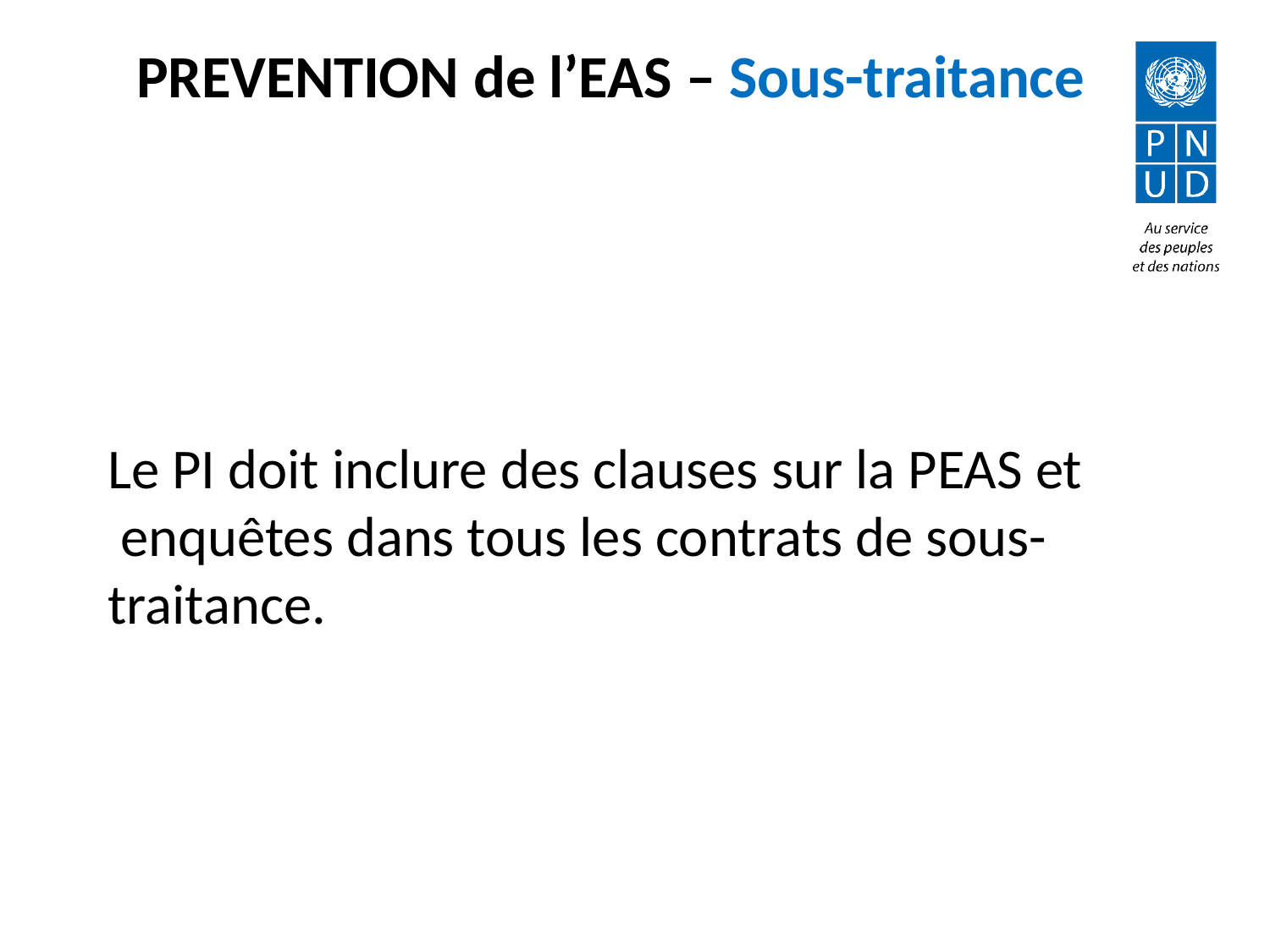

29
PREVENTION de l’EAS – Sous-traitance
Le PI doit inclure des clauses sur la PEAS et  enquêtes dans tous les contrats de sous-  traitance.